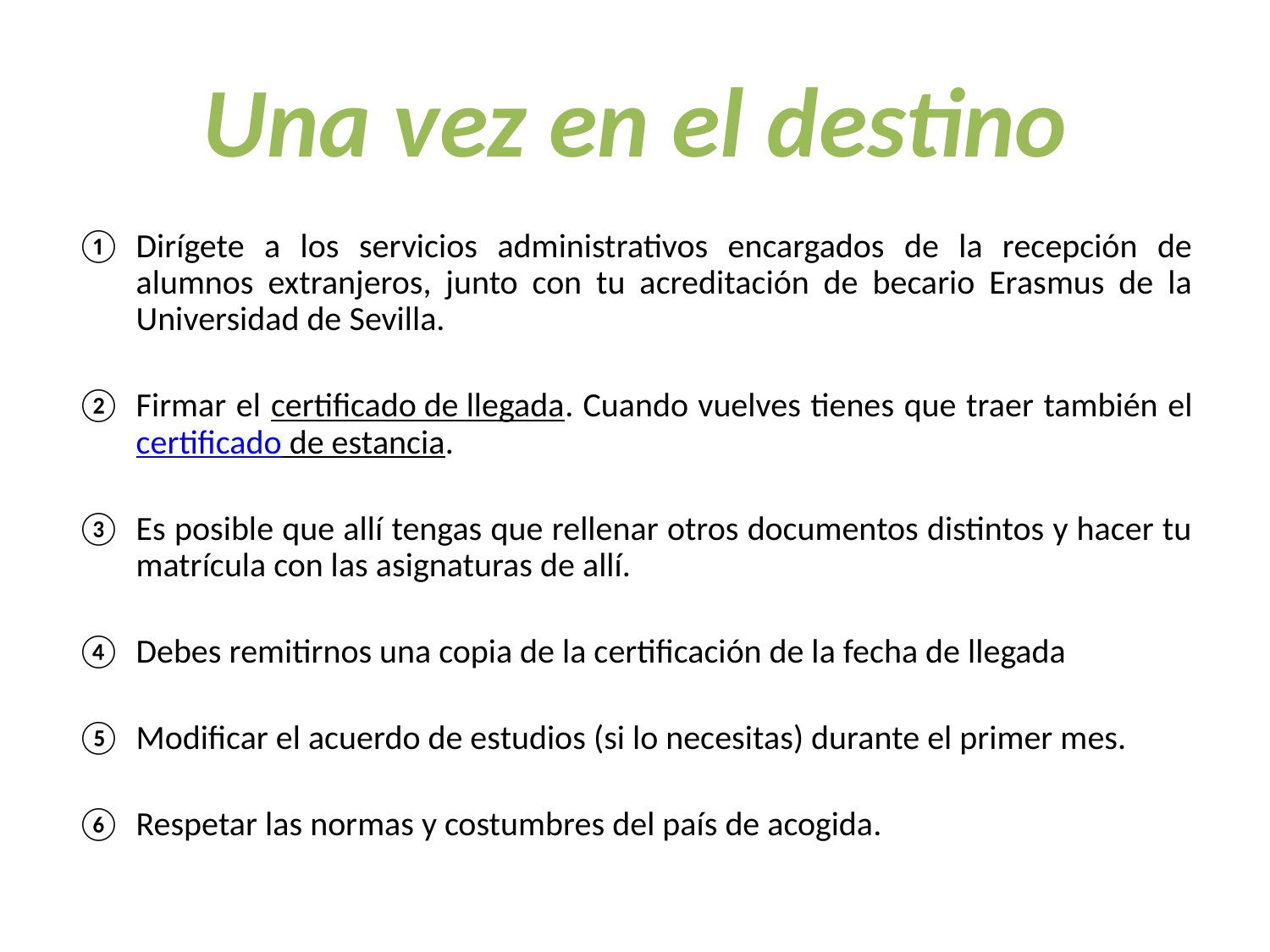

# Una vez en el destino
Dirígete a los servicios administrativos encargados de la recepción de alumnos extranjeros, junto con tu acreditación de becario Erasmus de la Universidad de Sevilla.

Firmar el certificado de llegada. Cuando vuelves tienes que traer también el certificado de estancia.

Es posible que allí tengas que rellenar otros documentos distintos y hacer tu matrícula con las asignaturas de allí.

Debes remitirnos una copia de la certificación de la fecha de llegada

Modificar el acuerdo de estudios (si lo necesitas) durante el primer mes.

Respetar las normas y costumbres del país de acogida.